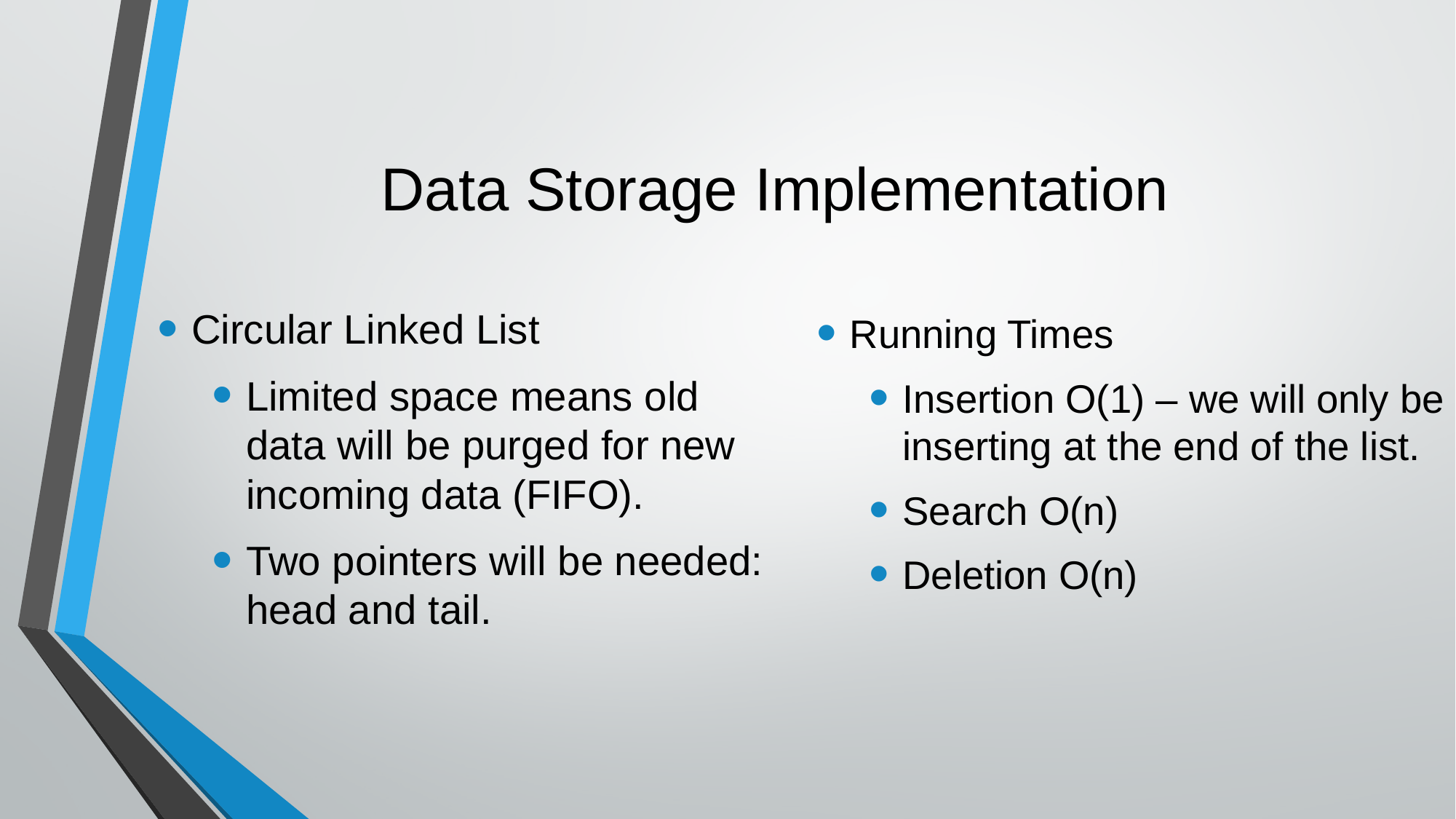

# Data Storage Implementation
Circular Linked List
Limited space means old data will be purged for new incoming data (FIFO).
Two pointers will be needed: head and tail.
Running Times
Insertion O(1) – we will only be inserting at the end of the list.
Search O(n)
Deletion O(n)